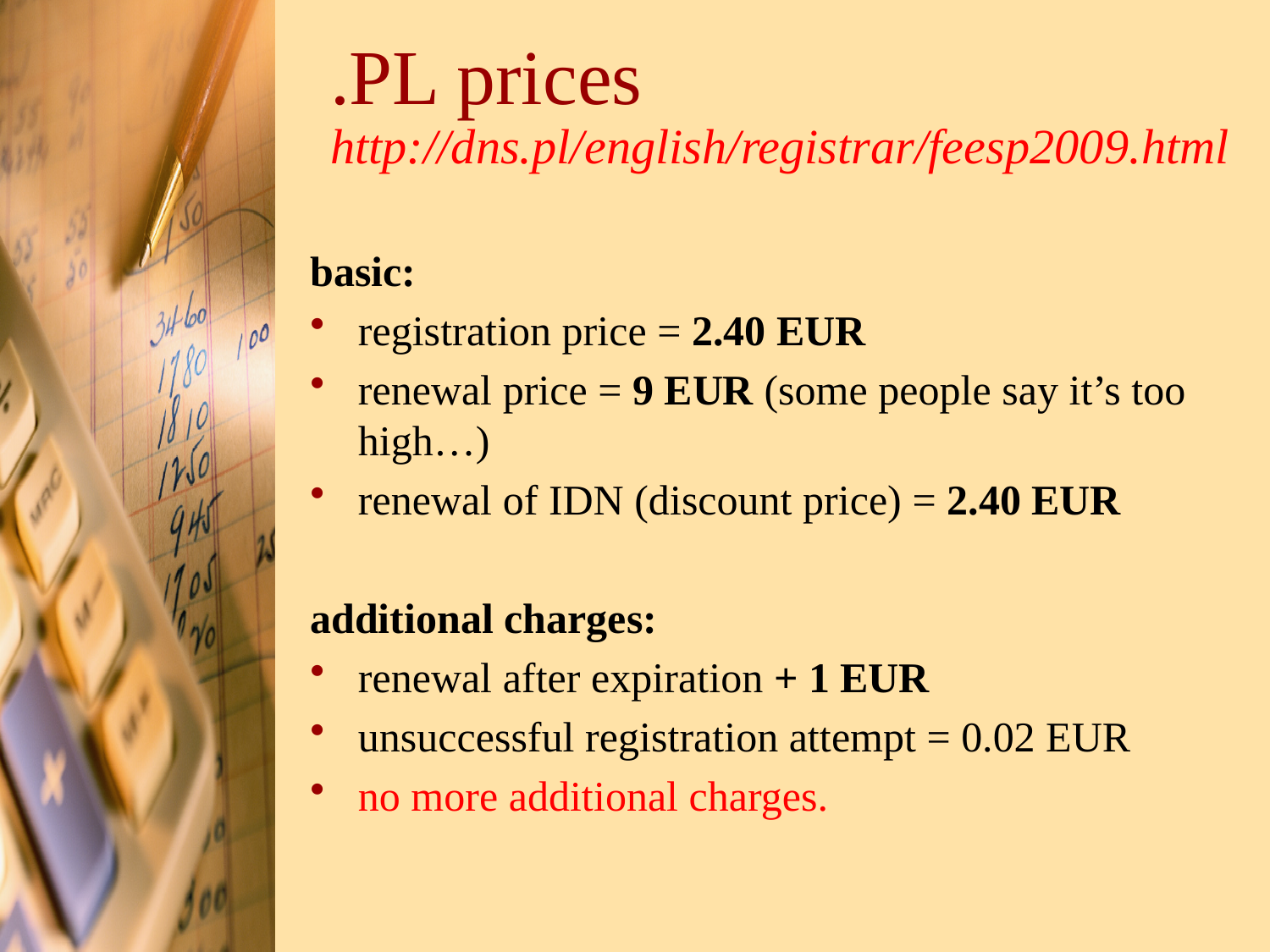

# .PL prices
http://dns.pl/english/registrar/feesp2009.html
basic:
registration price = 2.40 EUR
renewal price = 9 EUR (some people say it’s too high…)
renewal of IDN (discount price) = 2.40 EUR

additional charges:
renewal after expiration + 1 EUR
unsuccessful registration attempt = 0.02 EUR
no more additional charges.